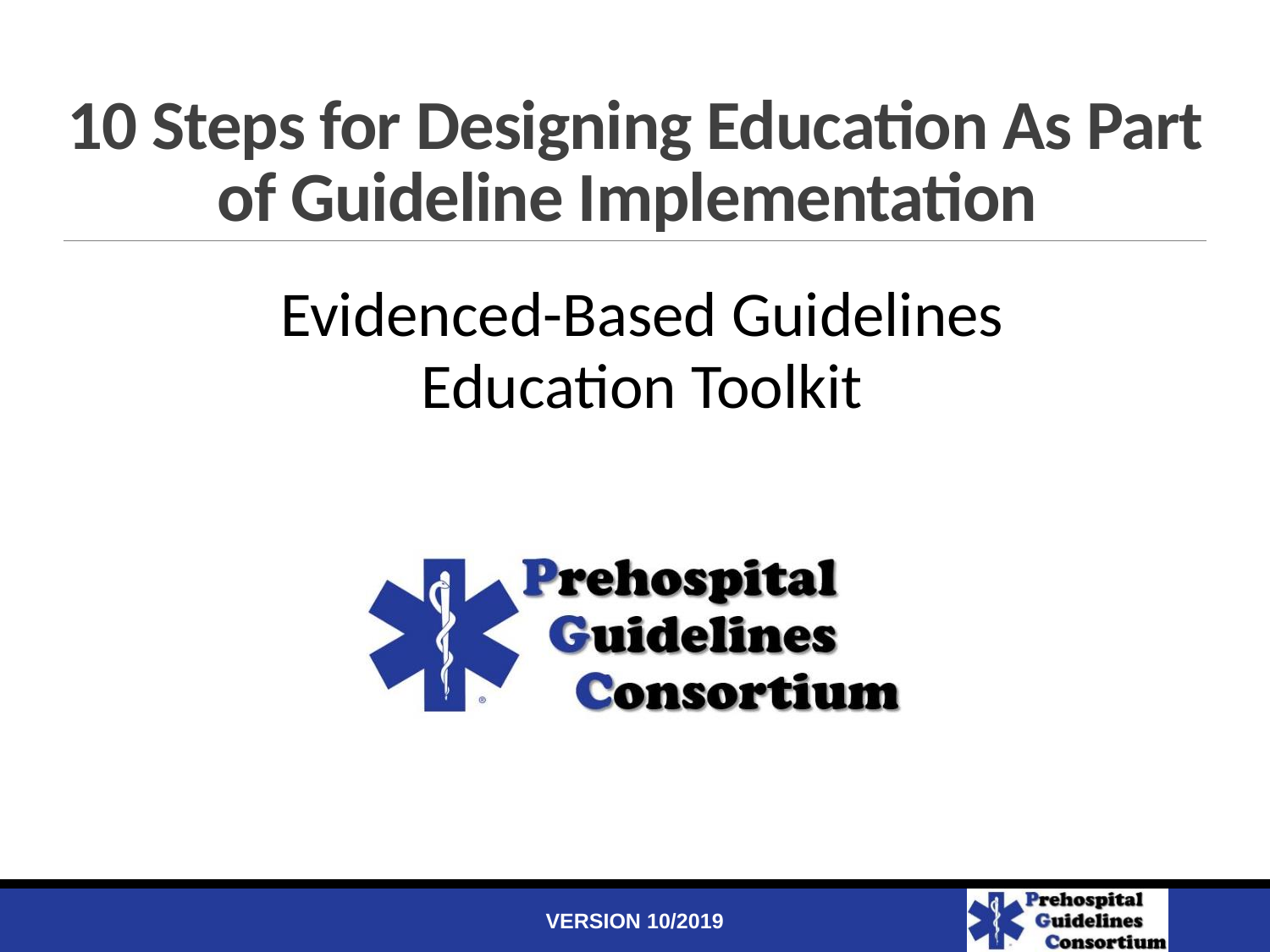

# 10 Steps for Designing Education As Part of Guideline Implementation
Evidenced-Based Guidelines
Education Toolkit